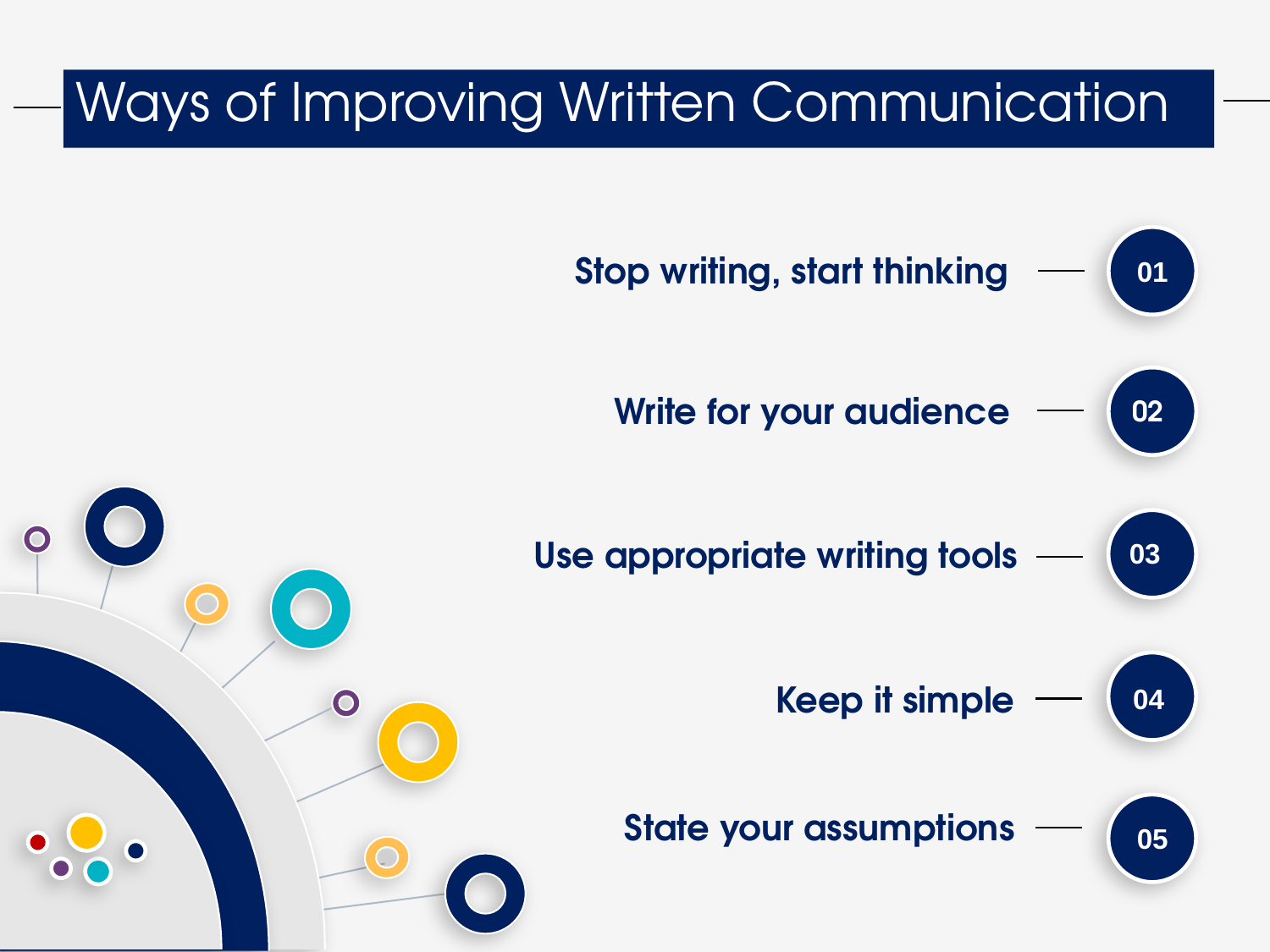

Ways of Improving Written Communication

Stop writing, start thinking
01

Write for your audience
02

Use appropriate writing tools
03

Keep it simple
04

State your assumptions

05

14